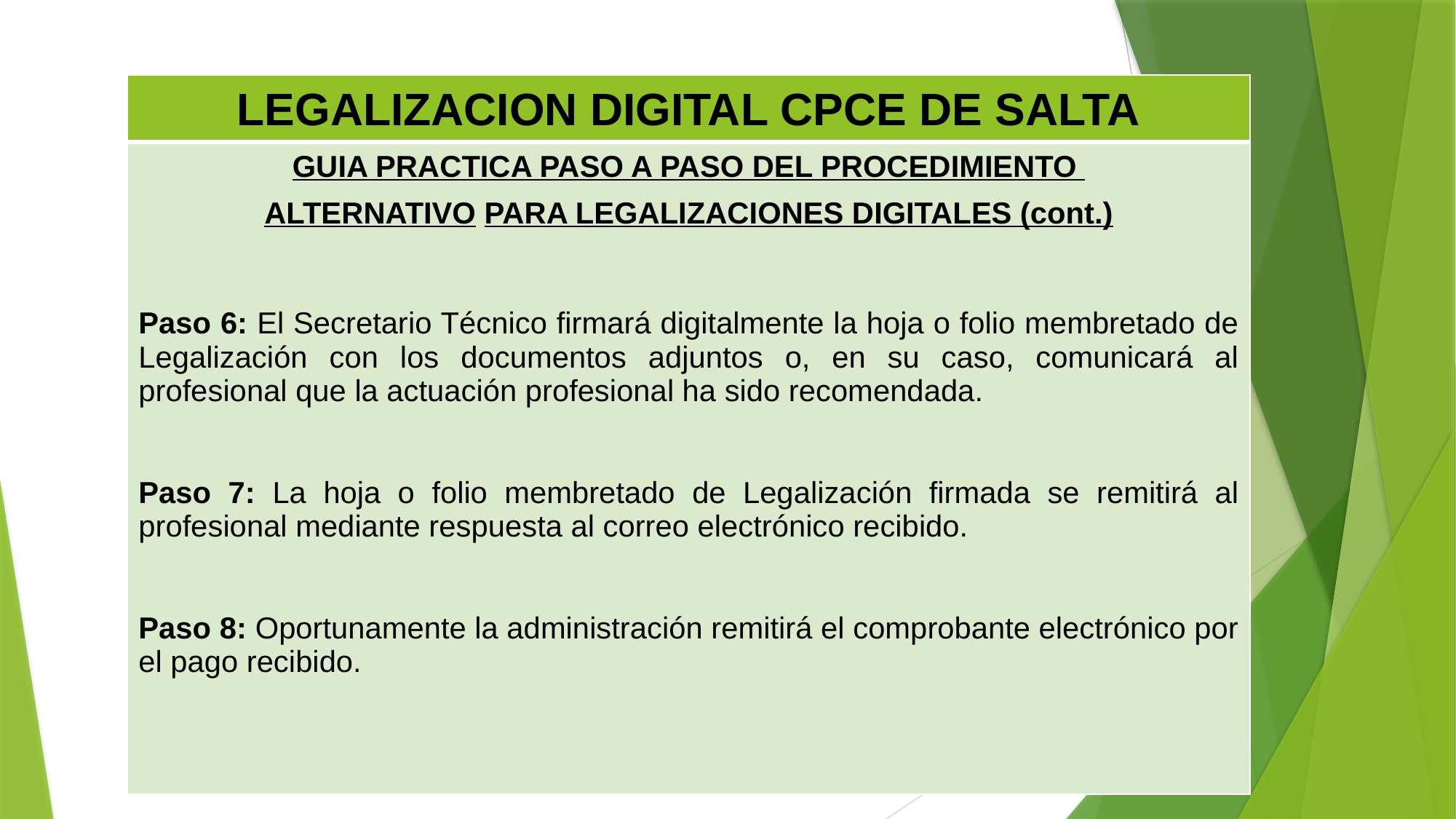

| LEGALIZACION DIGITAL CPCE DE SALTA |
| --- |
| GUIA PRACTICA PASO A PASO DEL PROCEDIMIENTO ALTERNATIVO PARA LEGALIZACIONES DIGITALES (cont.) Paso 6: El Secretario Técnico firmará digitalmente la hoja o folio membretado de Legalización con los documentos adjuntos o, en su caso, comunicará al profesional que la actuación profesional ha sido recomendada. Paso 7: La hoja o folio membretado de Legalización firmada se remitirá al profesional mediante respuesta al correo electrónico recibido. Paso 8: Oportunamente la administración remitirá el comprobante electrónico por el pago recibido. |